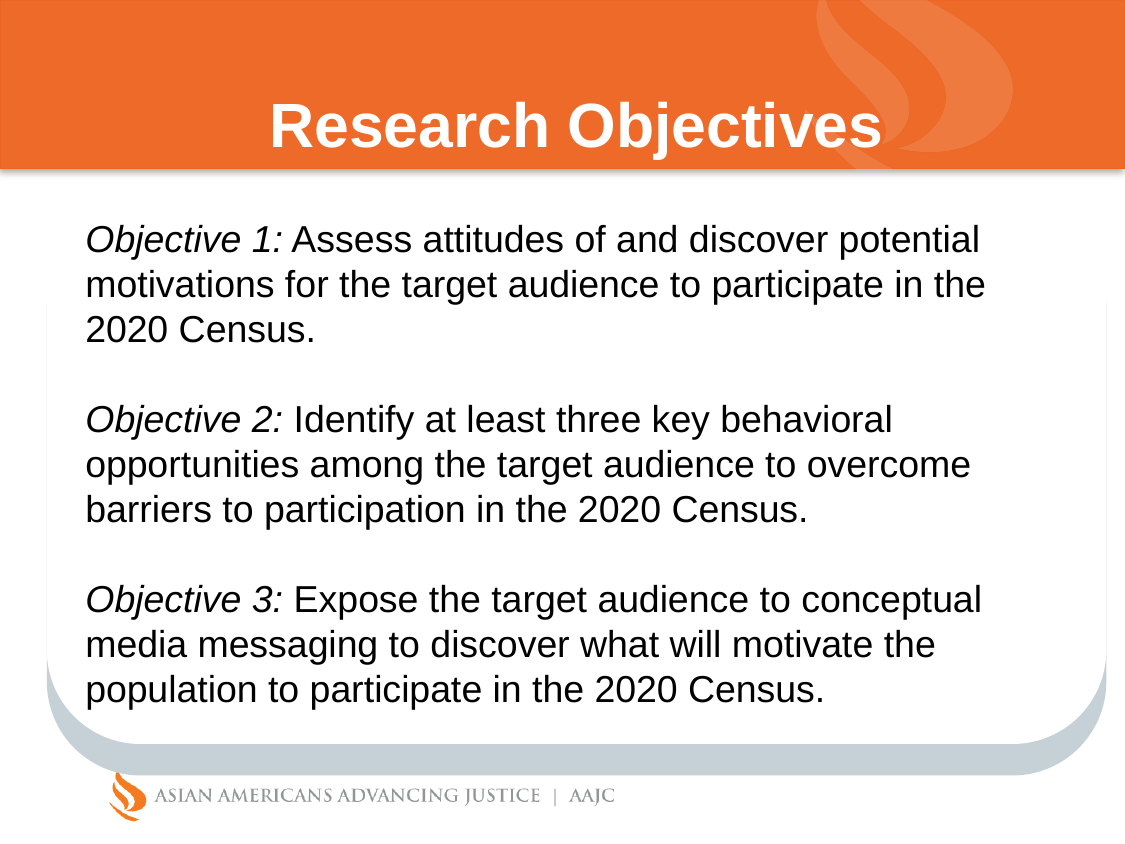

# Research Objectives
Objective 1: Assess attitudes of and discover potential motivations for the target audience to participate in the 2020 Census.

Objective 2: Identify at least three key behavioral opportunities among the target audience to overcome barriers to participation in the 2020 Census.

Objective 3: Expose the target audience to conceptual media messaging to discover what will motivate the population to participate in the 2020 Census.